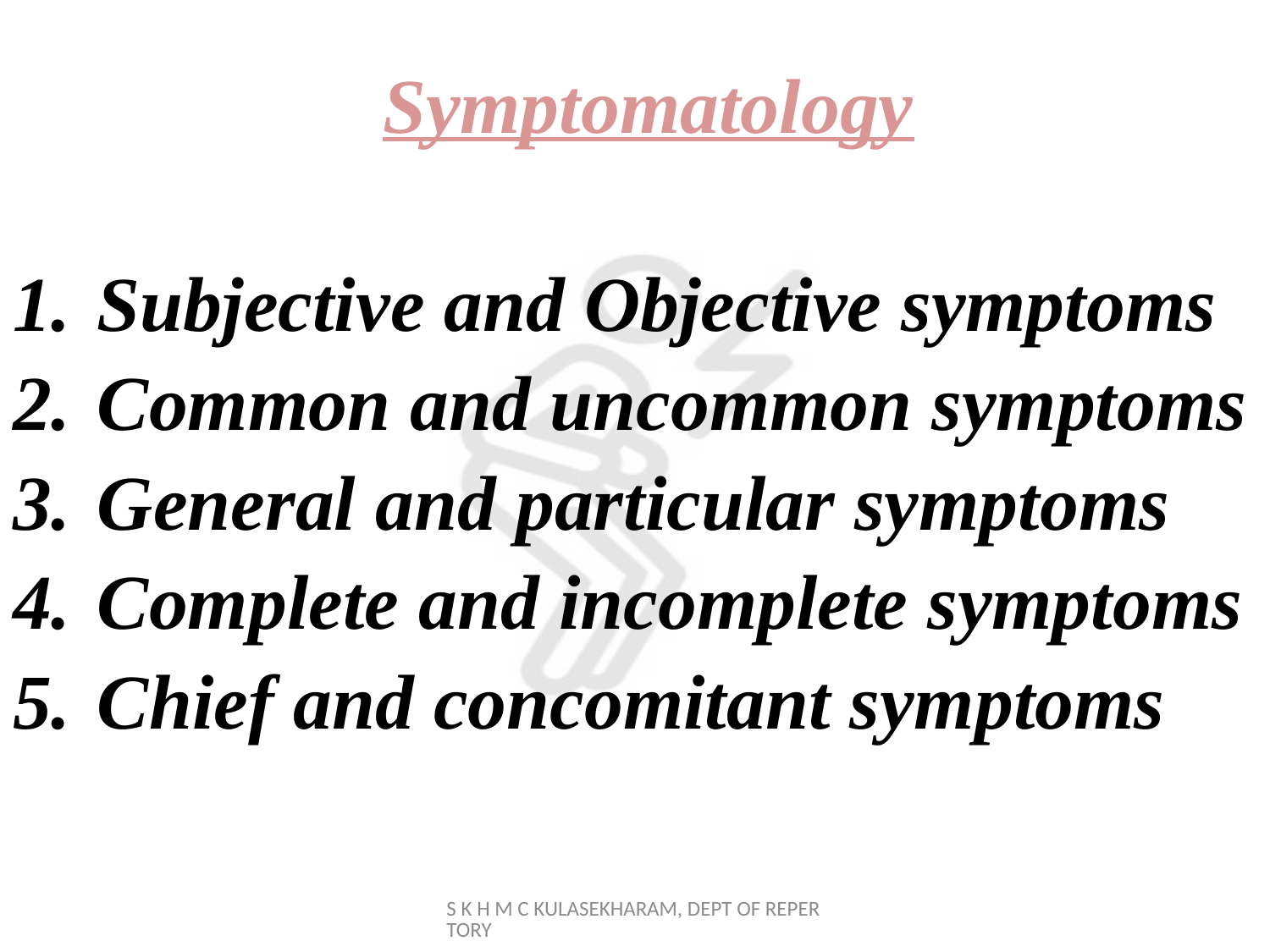

Symptomatology

Subjective and Objective symptoms
Common and uncommon symptoms
General and particular symptoms
Complete and incomplete symptoms
Chief and concomitant symptoms
S K H M C KULASEKHARAM, DEPT OF REPERTORY